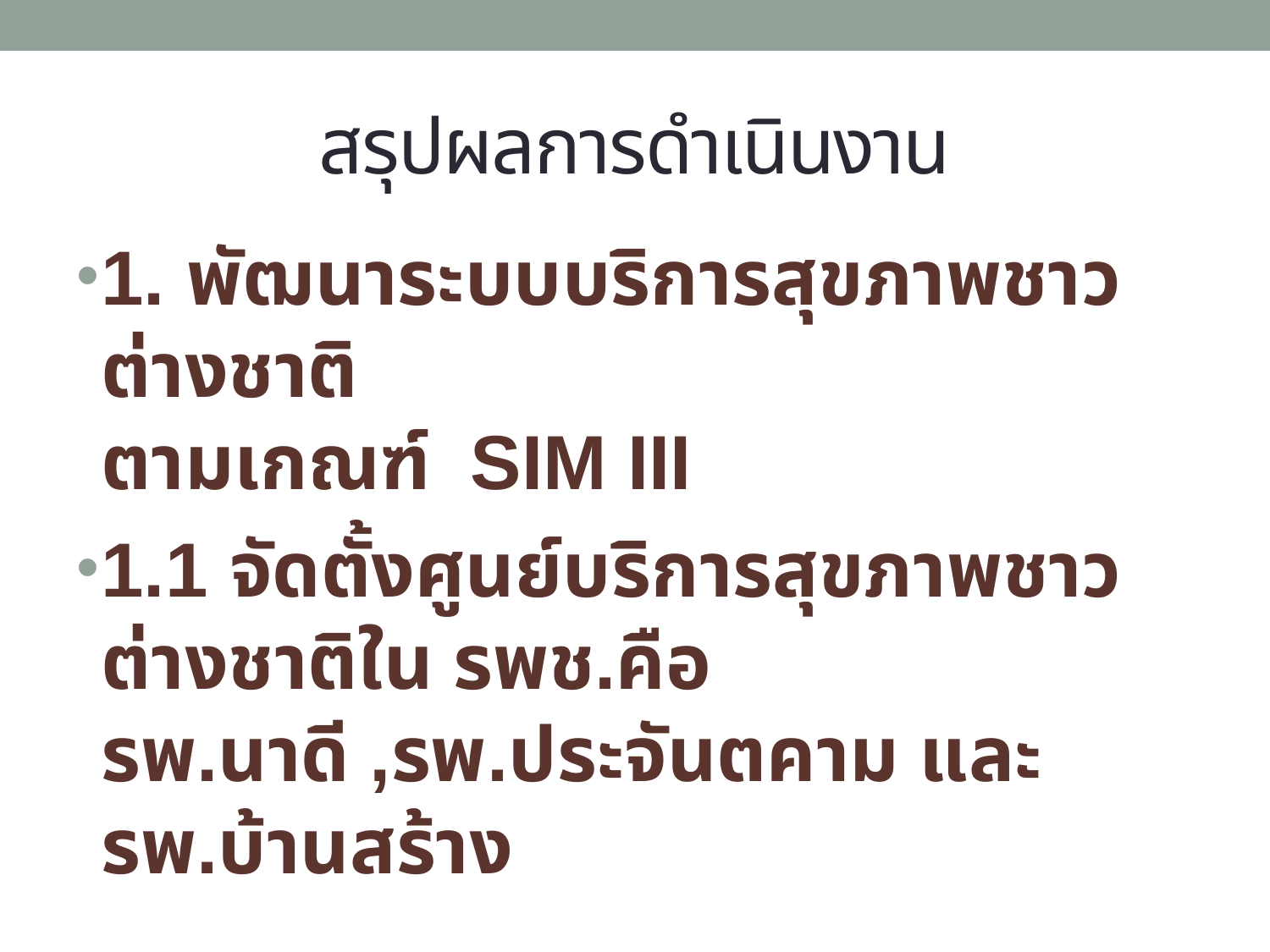

# สรุปผลการดำเนินงาน
1. พัฒนาระบบบริการสุขภาพชาวต่างชาติ
ตามเกณฑ์  SIM III
1.1 จัดตั้งศูนย์บริการสุขภาพชาวต่างชาติใน รพช.คือ รพ.นาดี ,รพ.ประจันตคาม และ
รพ.บ้านสร้าง